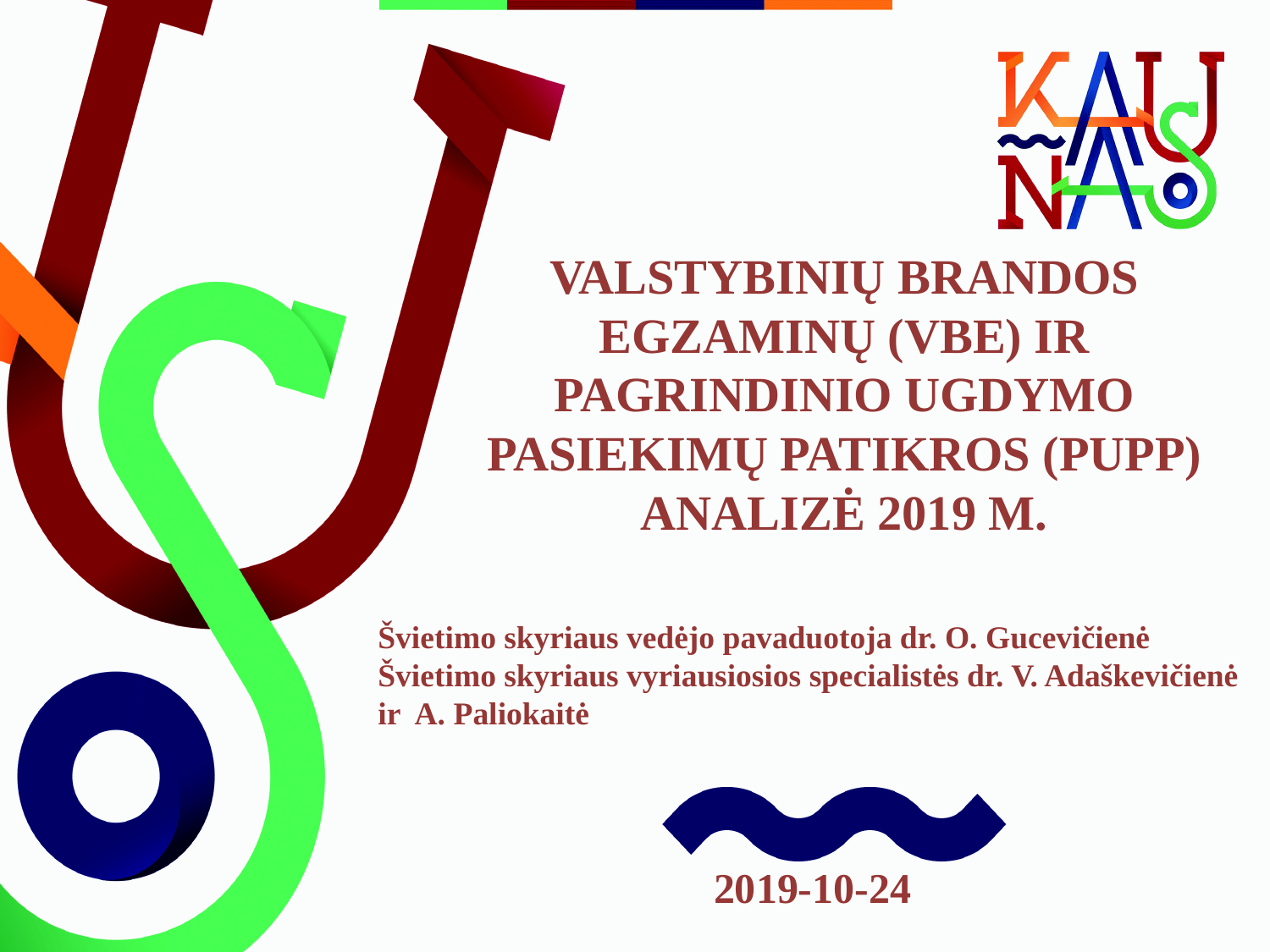

# VALSTYBINIŲ BRANDOS EGZAMINŲ (VBE) IR PAGRINDINIO UGDYMO PASIEKIMŲ PATIKROS (PUPP) ANALIZĖ 2019 M.
Švietimo skyriaus vedėjo pavaduotoja dr. O. Gucevičienė
Švietimo skyriaus vyriausiosios specialistės dr. V. Adaškevičienė
ir  A. Paliokaitė
2019-10-24